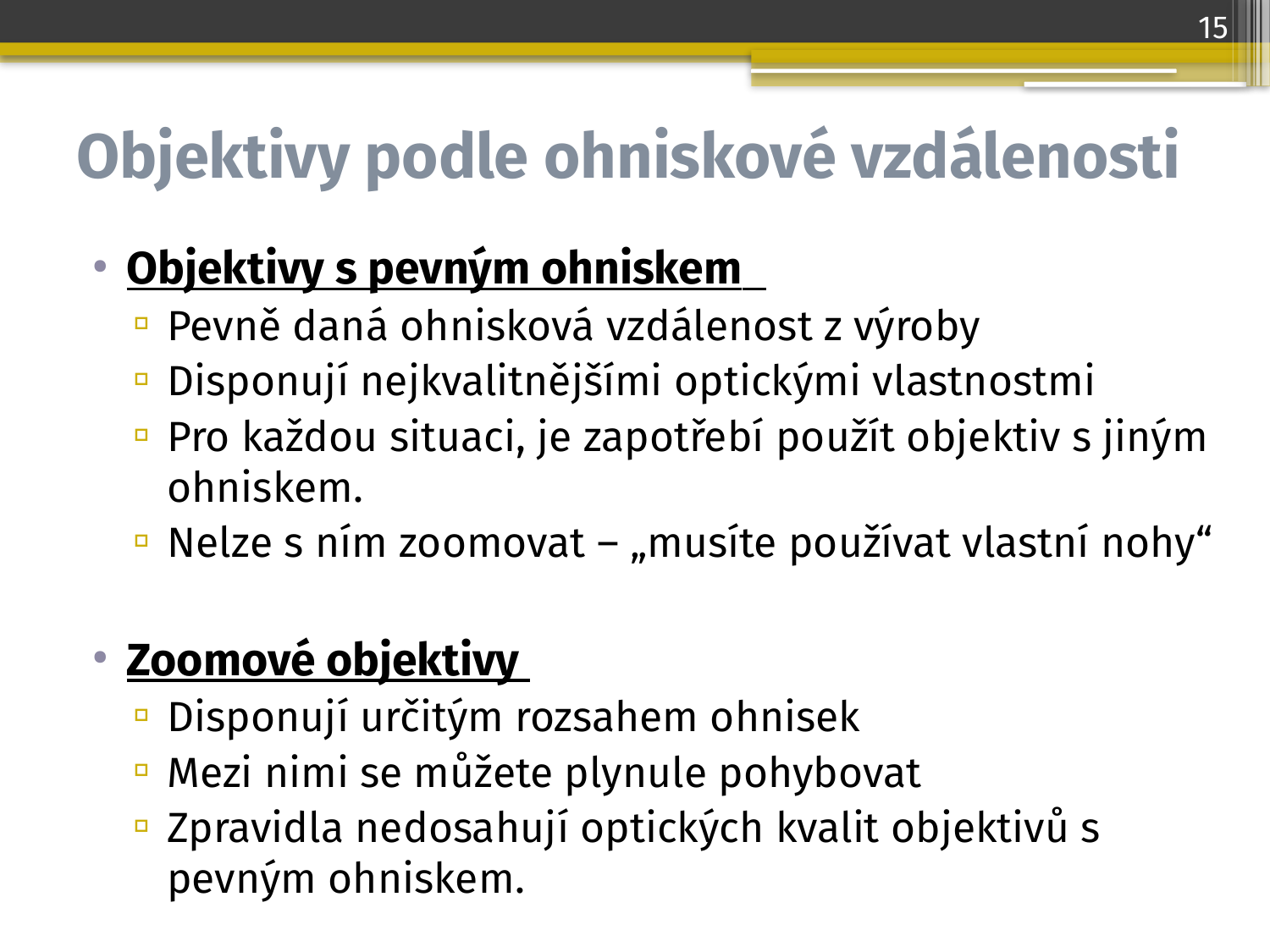

15
# Objektivy podle ohniskové vzdálenosti
Objektivy s pevným ohniskem
Pevně daná ohnisková vzdálenost z výroby
Disponují nejkvalitnějšími optickými vlastnostmi
Pro každou situaci, je zapotřebí použít objektiv s jiným ohniskem.
Nelze s ním zoomovat – „musíte používat vlastní nohy“

Zoomové objektivy
Disponují určitým rozsahem ohnisek
Mezi nimi se můžete plynule pohybovat
Zpravidla nedosahují optických kvalit objektivů s pevným ohniskem.